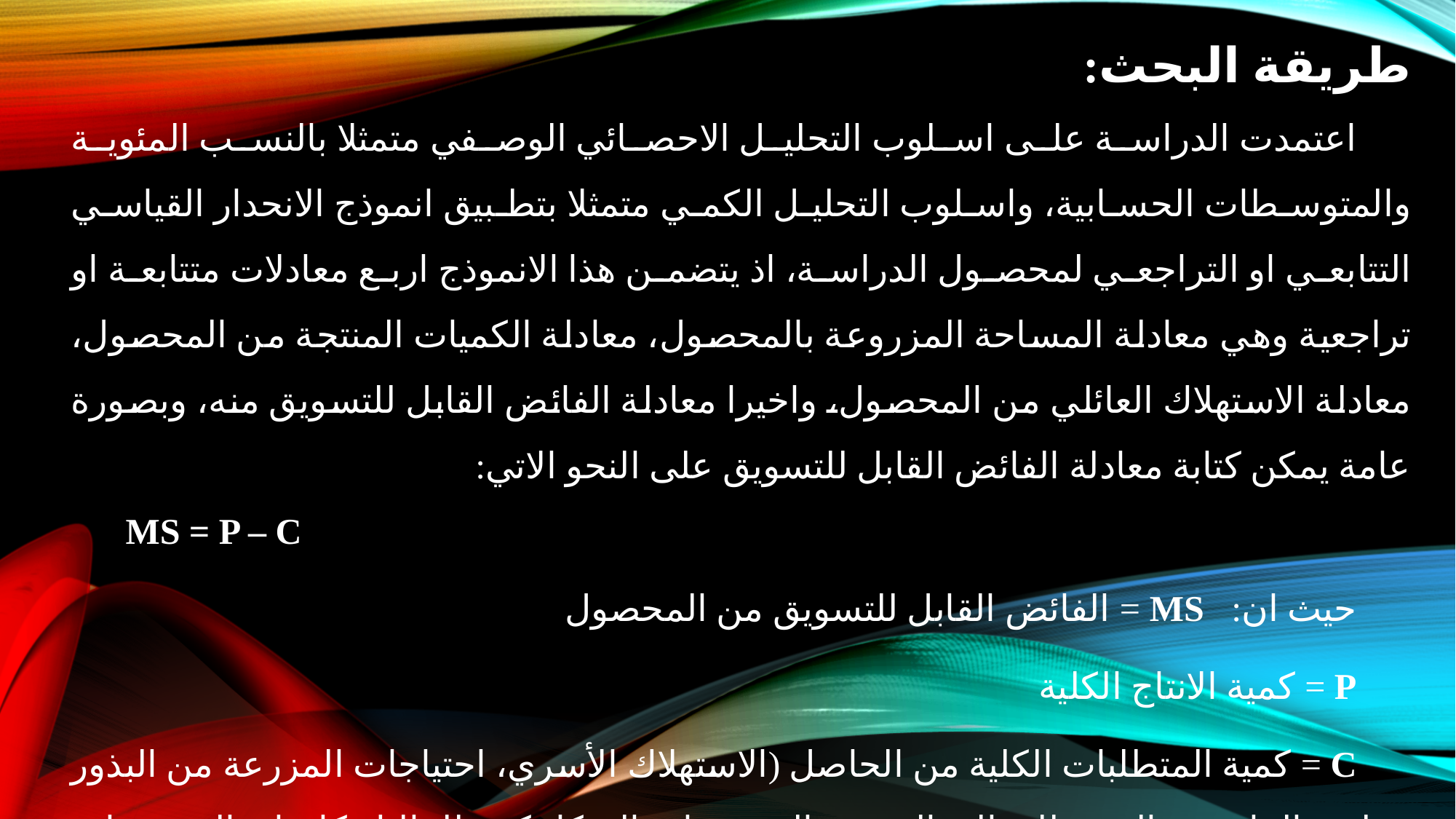

طريقة البحث:
اعتمدت الدراسة على اسلوب التحليل الاحصائي الوصفي متمثلا بالنسب المئوية والمتوسطات الحسابية، واسلوب التحليل الكمي متمثلا بتطبيق انموذج الانحدار القياسي التتابعي او التراجعي لمحصول الدراسة، اذ يتضمن هذا الانموذج اربع معادلات متتابعة او تراجعية وهي معادلة المساحة المزروعة بالمحصول، معادلة الكميات المنتجة من المحصول، معادلة الاستهلاك العائلي من المحصول، واخيرا معادلة الفائض القابل للتسويق منه، وبصورة عامة يمكن كتابة معادلة الفائض القابل للتسويق على النحو الاتي:
MS = P – C
حيث ان:   MS = الفائض القابل للتسويق من المحصول
P = كمية الانتاج الكلية
C = كمية المتطلبات الكلية من الحاصل (الاستهلاك الأسري، احتياجات المزرعة من البذور وعلف الماشية، الدفع للعمالة العينية، المدفوعات الميكانيكية للمالك كإيجار، المدفوعات الدينية العينية وغيرها من الالتزامات العينية).